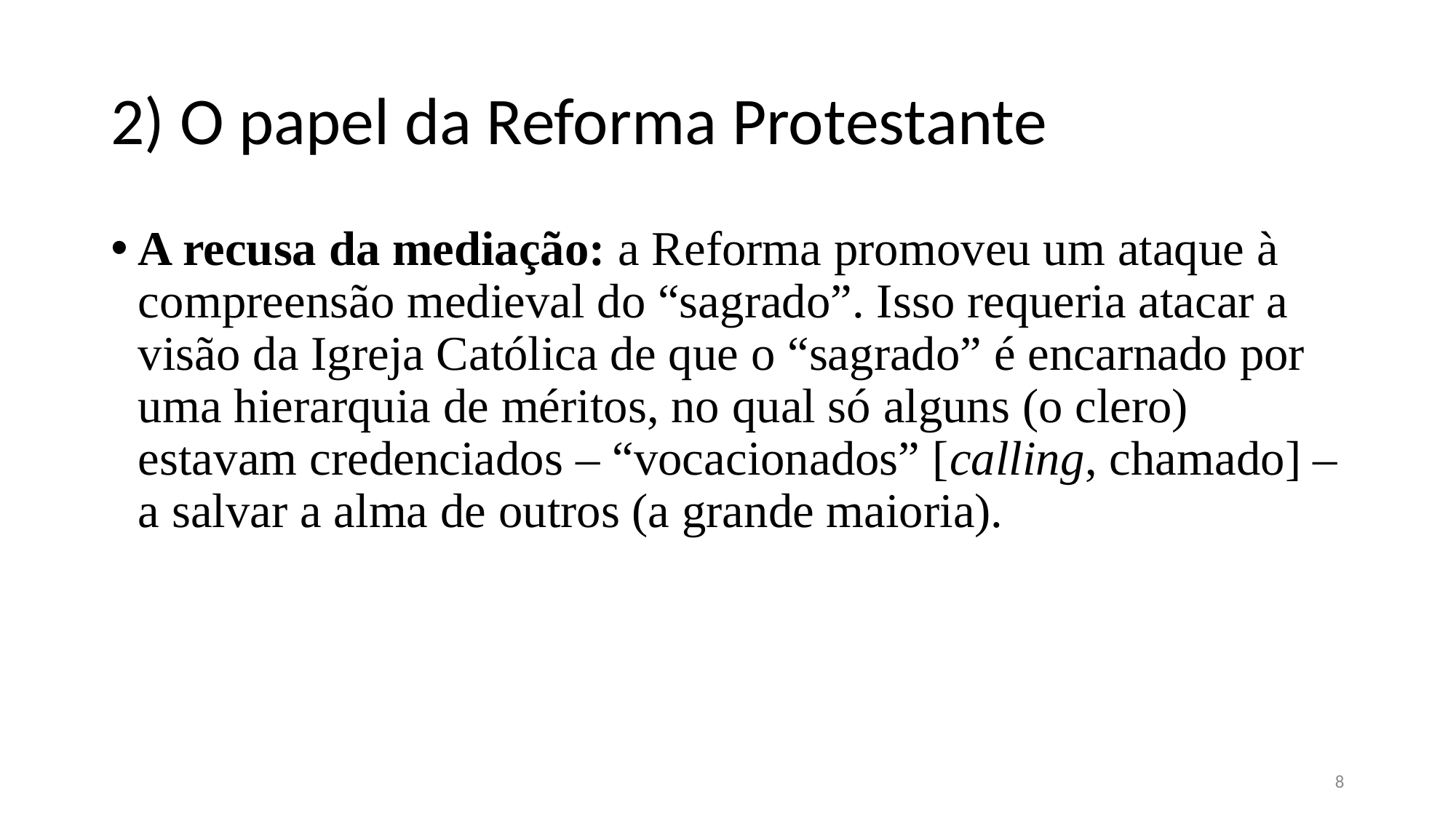

# 2) O papel da Reforma Protestante
A recusa da mediação: a Reforma promoveu um ataque à compreensão medieval do “sagrado”. Isso requeria atacar a visão da Igreja Católica de que o “sagrado” é encarnado por uma hierarquia de méritos, no qual só alguns (o clero) estavam credenciados – “vocacionados” [calling, chamado] –a salvar a alma de outros (a grande maioria).

8